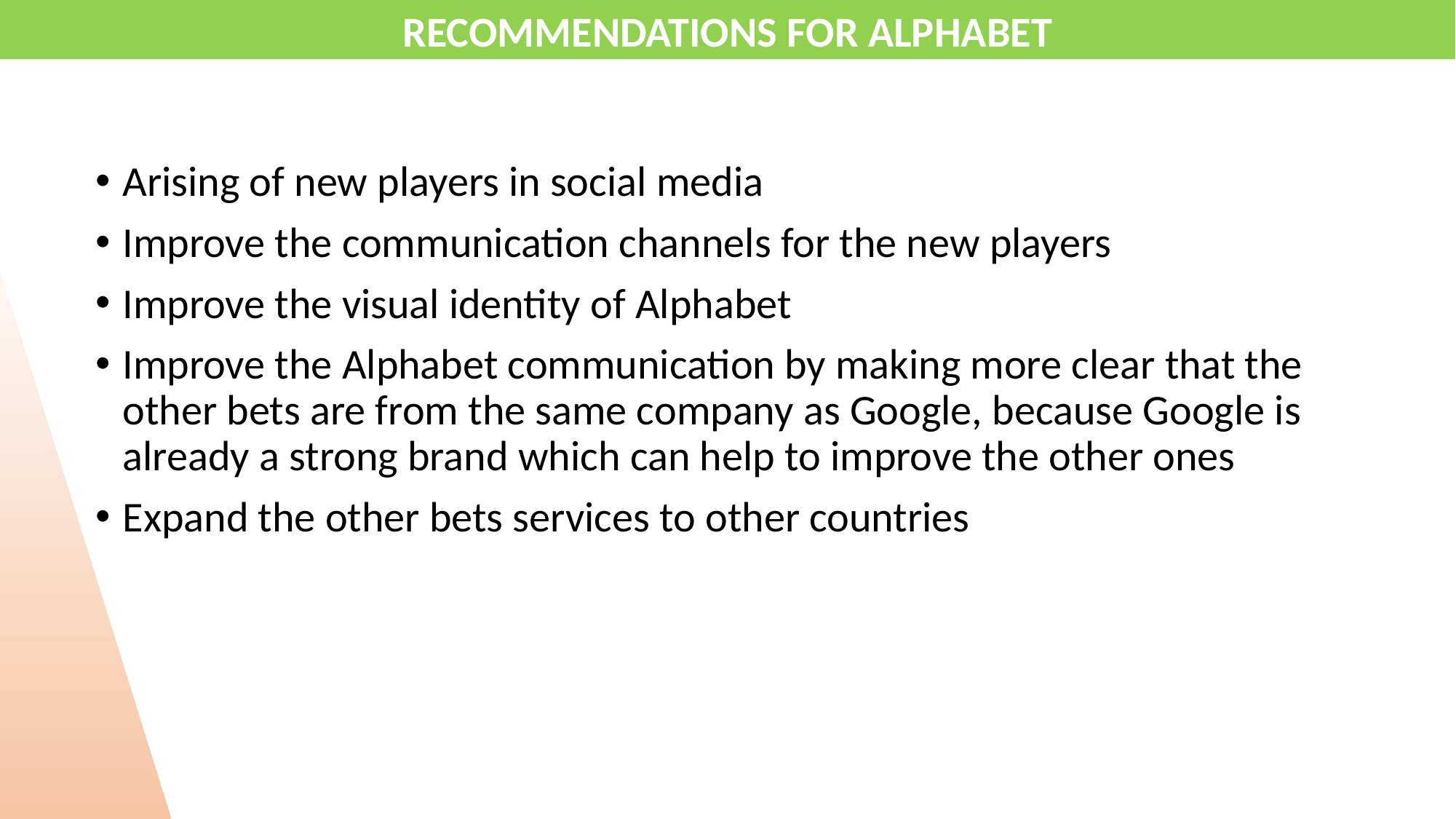

RECOMMENDATIONS FOR ALPHABET
Arising of new players in social media
Improve the communication channels for the new players
Improve the visual identity of Alphabet
Improve the Alphabet communication by making more clear that the other bets are from the same company as Google, because Google is already a strong brand which can help to improve the other ones
Expand the other bets services to other countries